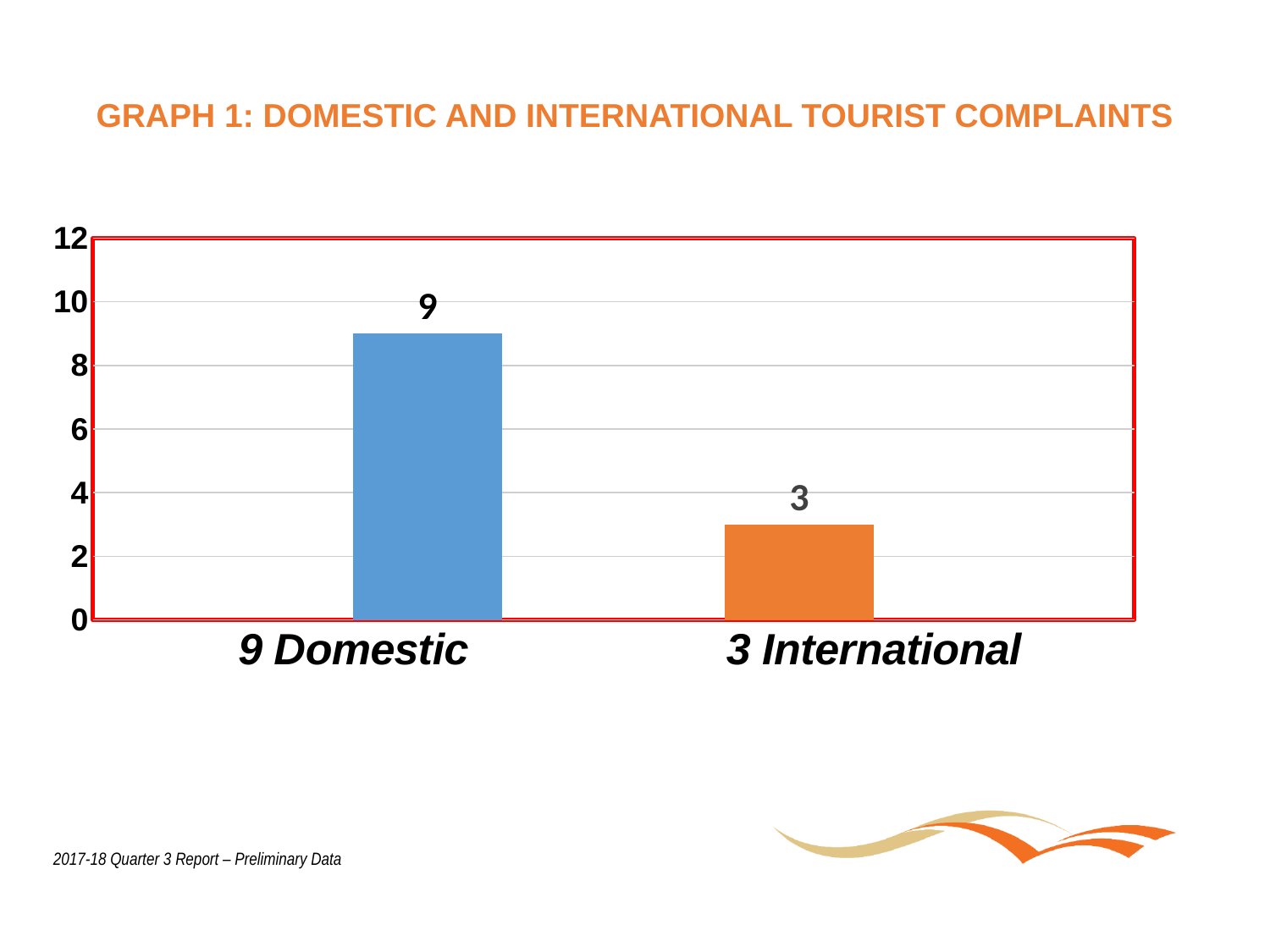

# GRAPH 1: DOMESTIC AND INTERNATIONAL TOURIST COMPLAINTS

### Chart

| Category | Column3 | Column2 |
|---|---|---|
| 9 Domestic | None | 9.0 |
| 3 International | 3.0 | None |
2017-18 Quarter 3 Report – Preliminary Data